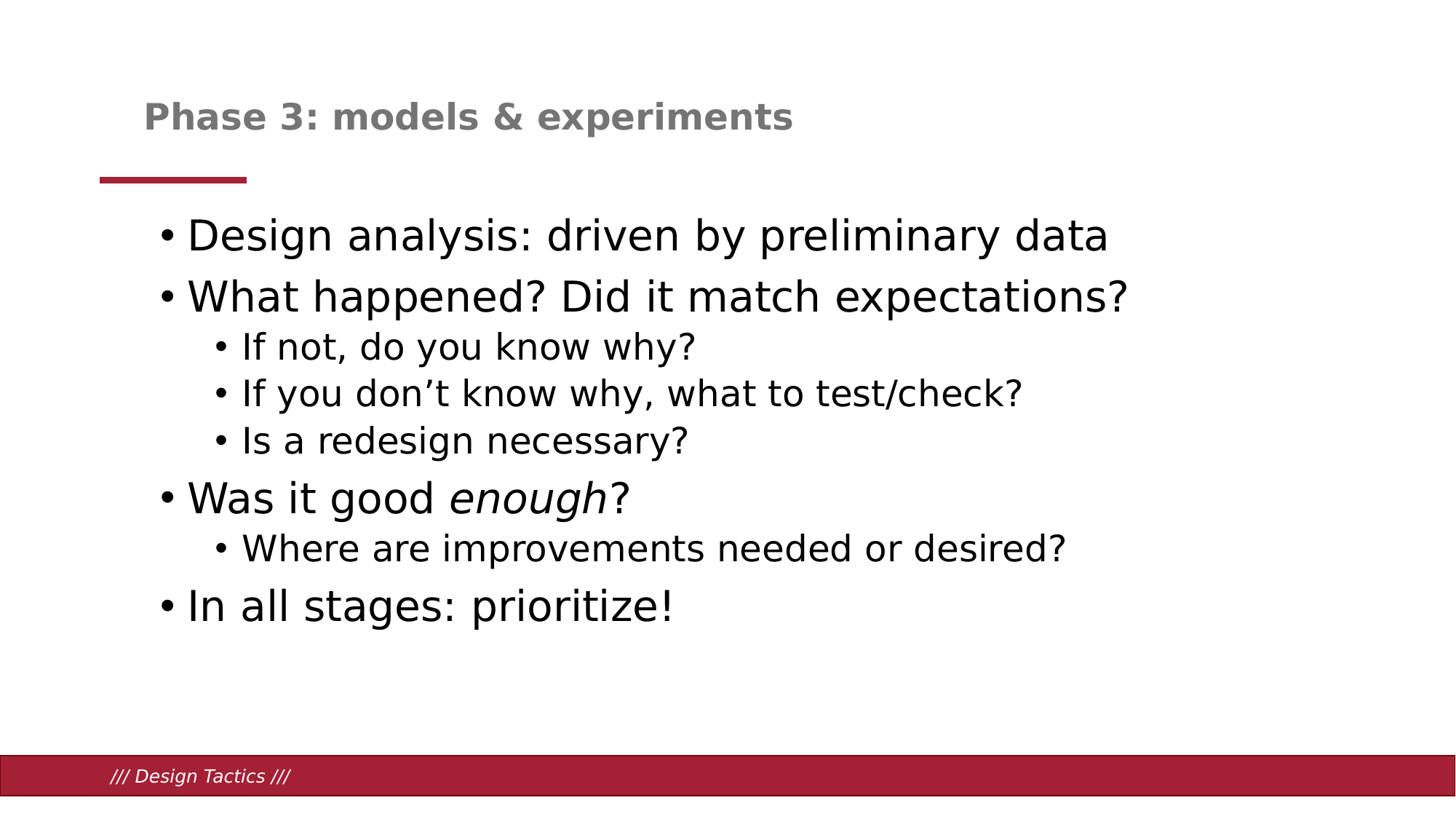

# Phase 3: models & experiments
Design analysis: driven by preliminary data
What happened? Did it match expectations?
If not, do you know why?
If you don’t know why, what to test/check?
Is a redesign necessary?
Was it good enough?
Where are improvements needed or desired?
In all stages: prioritize!